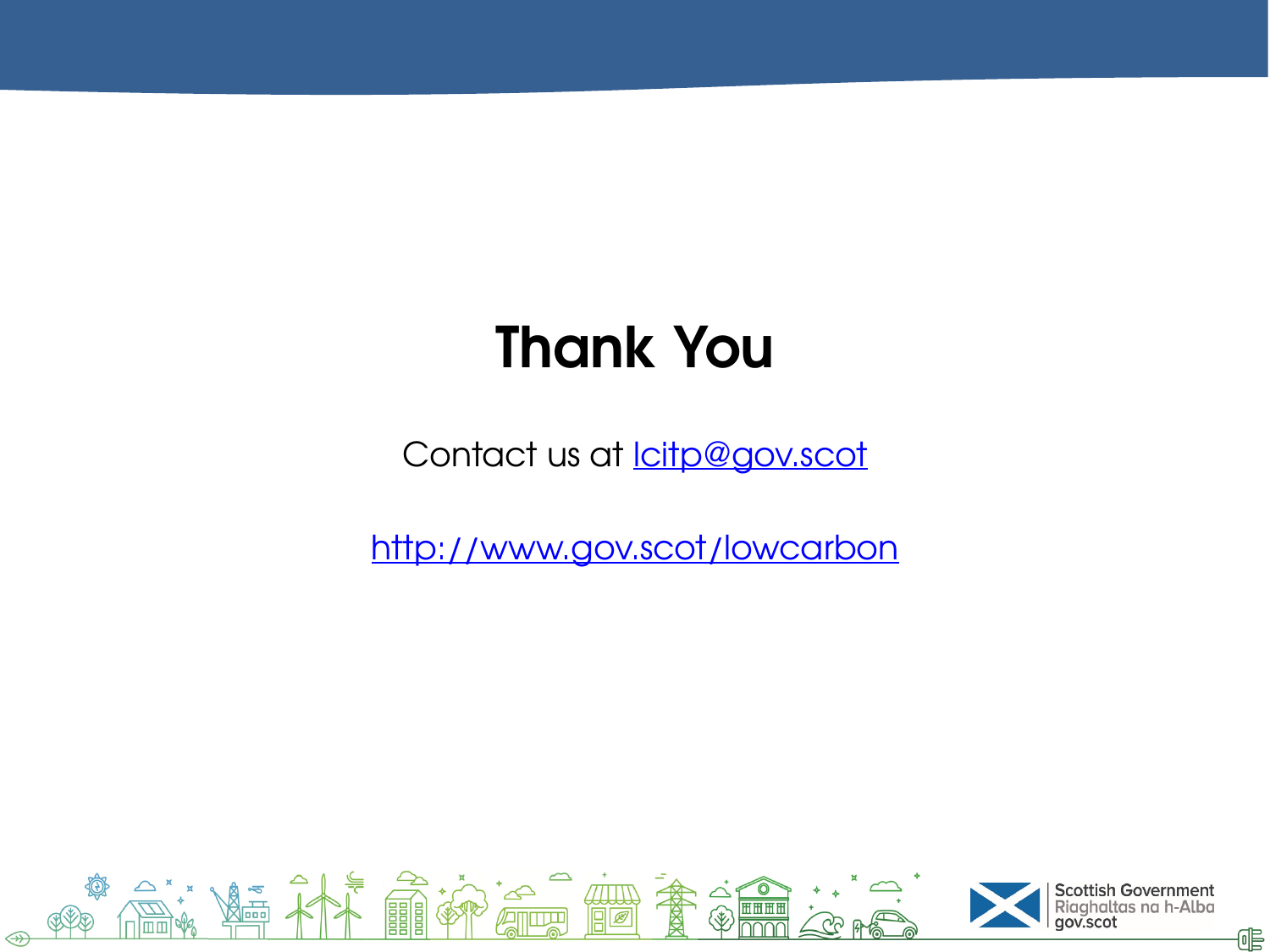

#

Thank You

Contact us at lcitp@gov.scot

http://www.gov.scot/lowcarbon